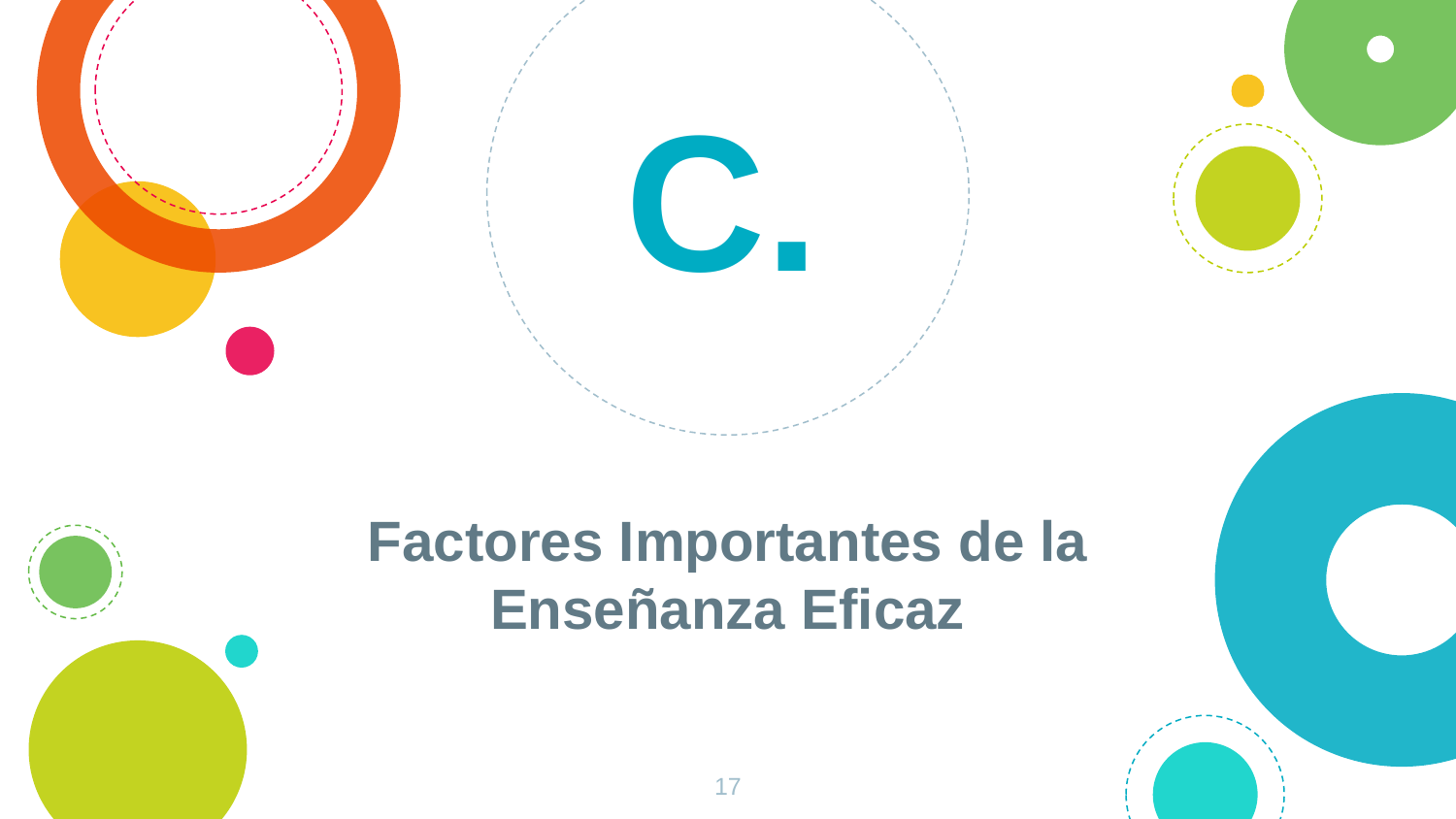

C.
Factores Importantes de la Enseñanza Eficaz
17